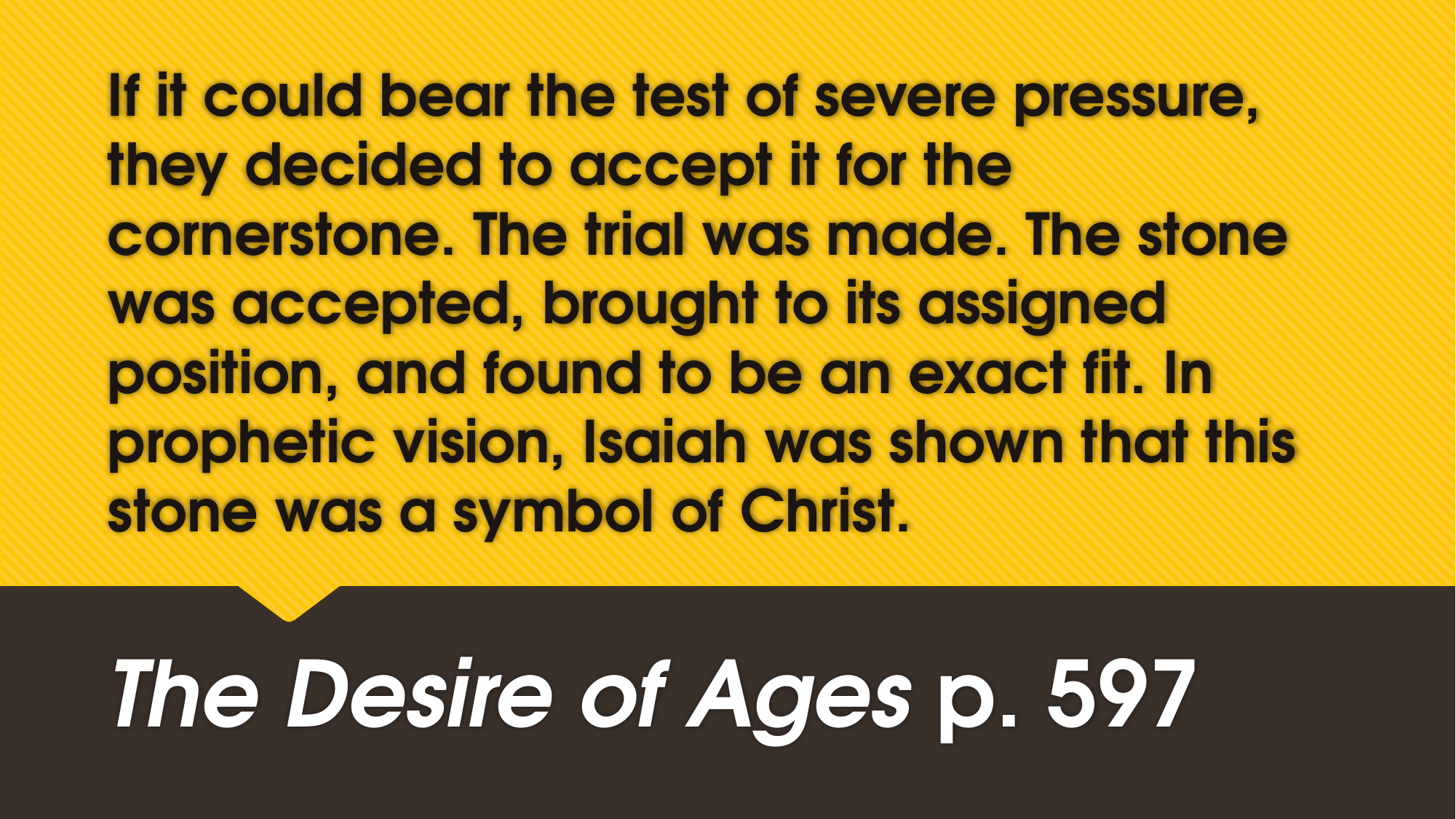

# If it could bear the test of severe pressure, they decided to accept it for the cornerstone. The trial was made. The stone was accepted, brought to its assigned position, and found to be an exact fit. In prophetic vision, Isaiah was shown that this stone was a symbol of Christ.
The Desire of Ages p. 597